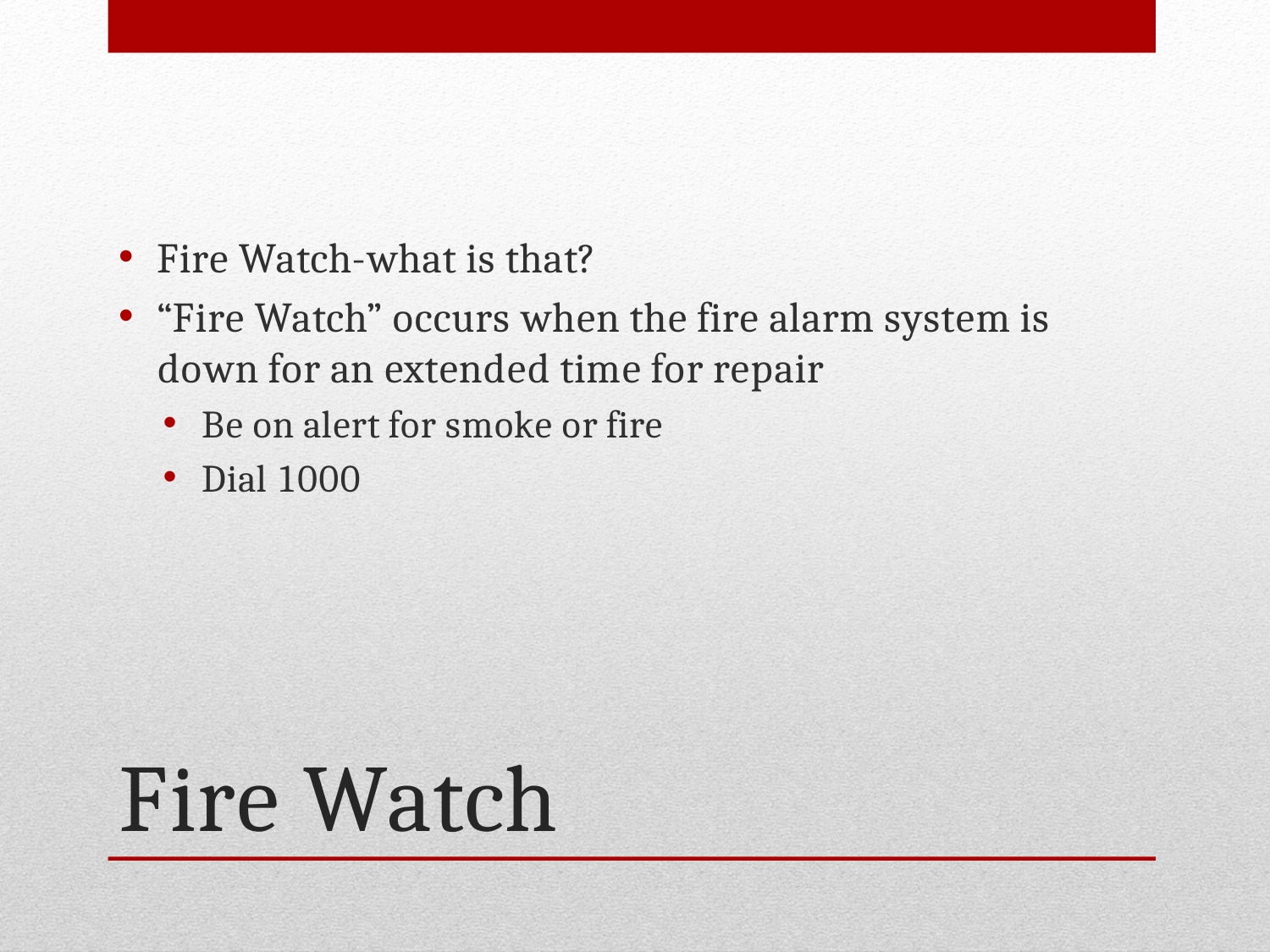

Fire Watch-what is that?
“Fire Watch” occurs when the fire alarm system is down for an extended time for repair
Be on alert for smoke or fire
Dial 1000
# Fire Watch